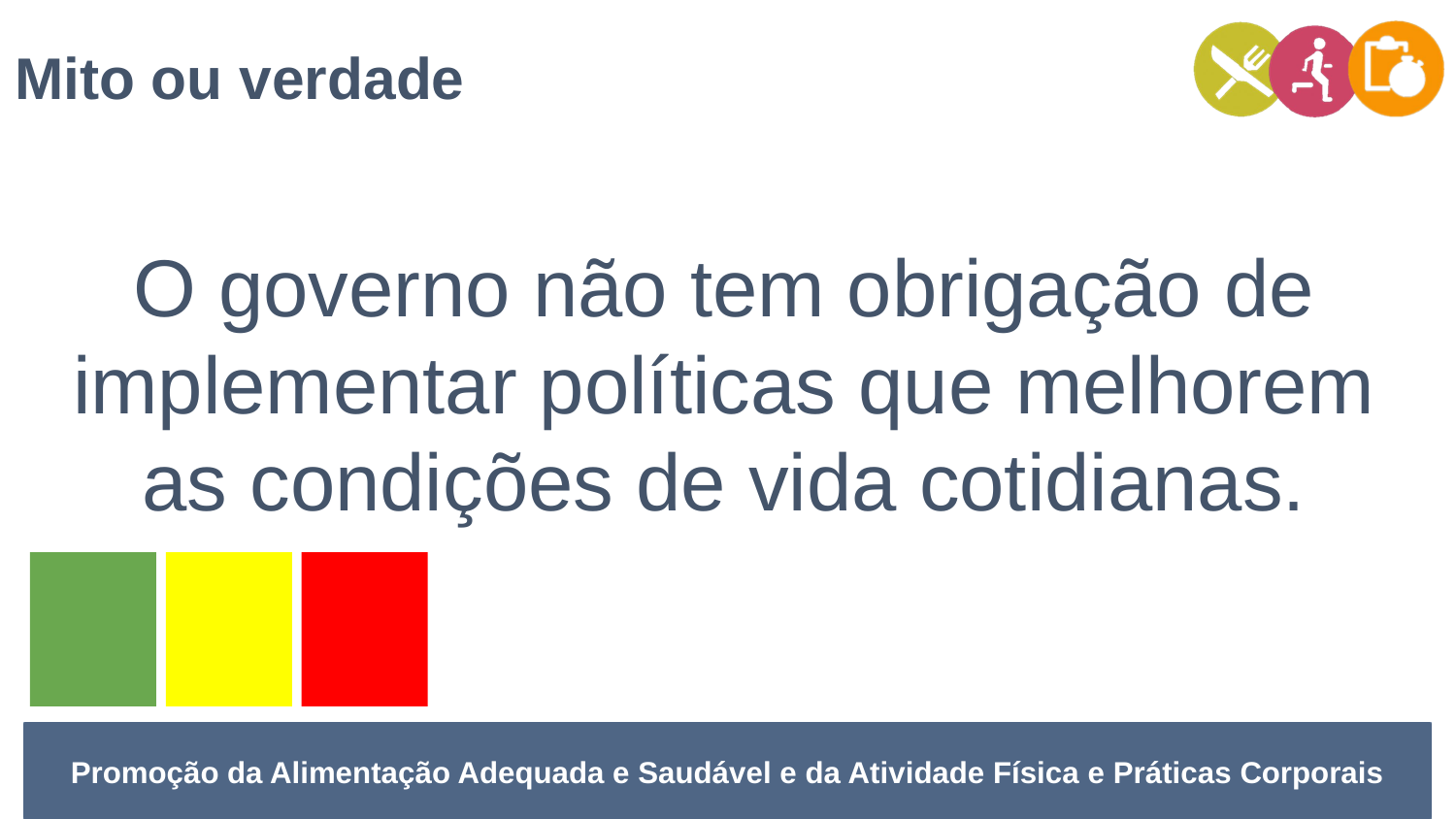

Mito ou verdade

O governo não tem obrigação de implementar políticas que melhorem as condições de vida cotidianas.